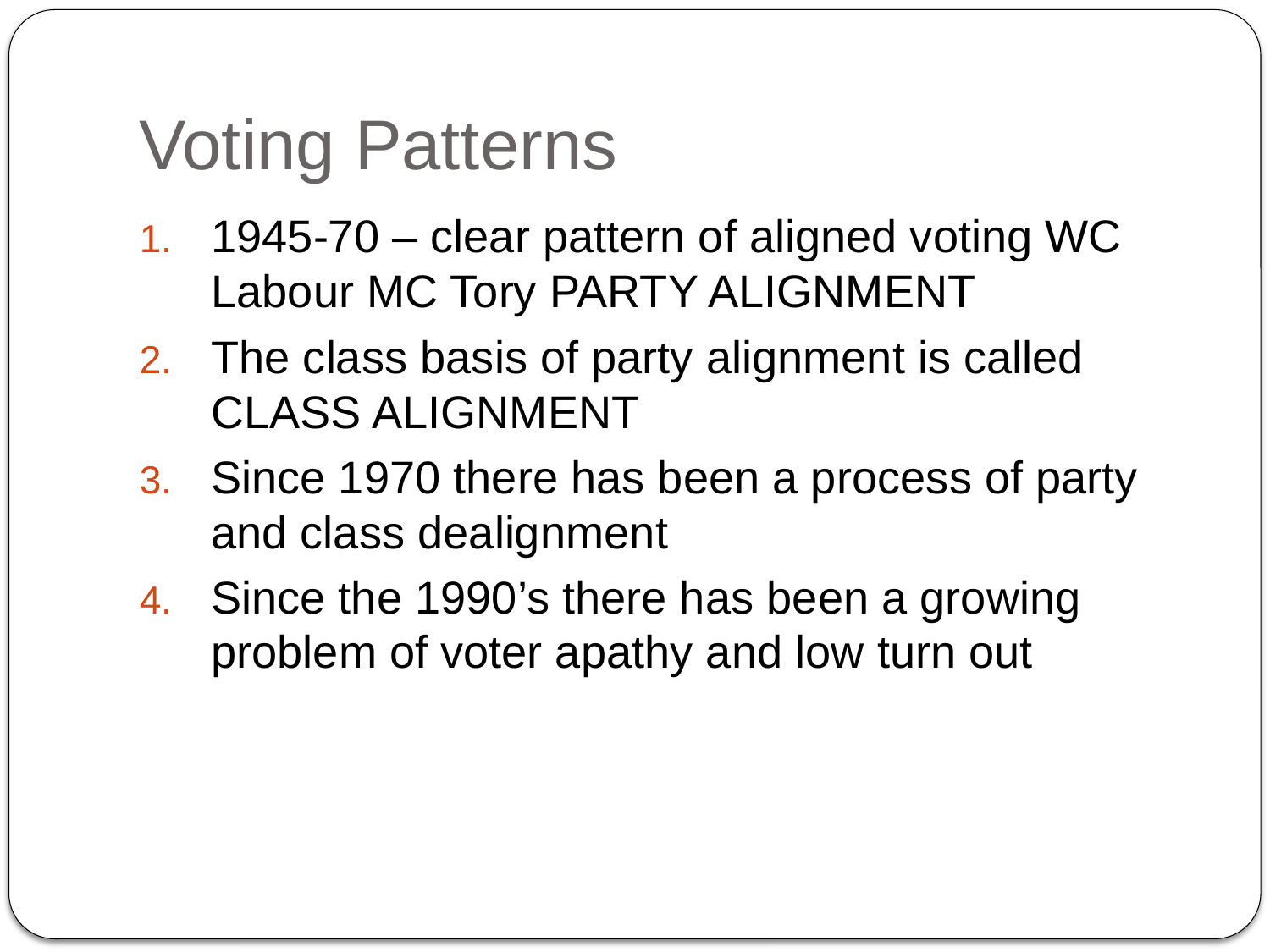

# Voting Patterns
1945-70 – clear pattern of aligned voting WC Labour MC Tory PARTY ALIGNMENT
The class basis of party alignment is called CLASS ALIGNMENT
Since 1970 there has been a process of party and class dealignment
Since the 1990’s there has been a growing problem of voter apathy and low turn out